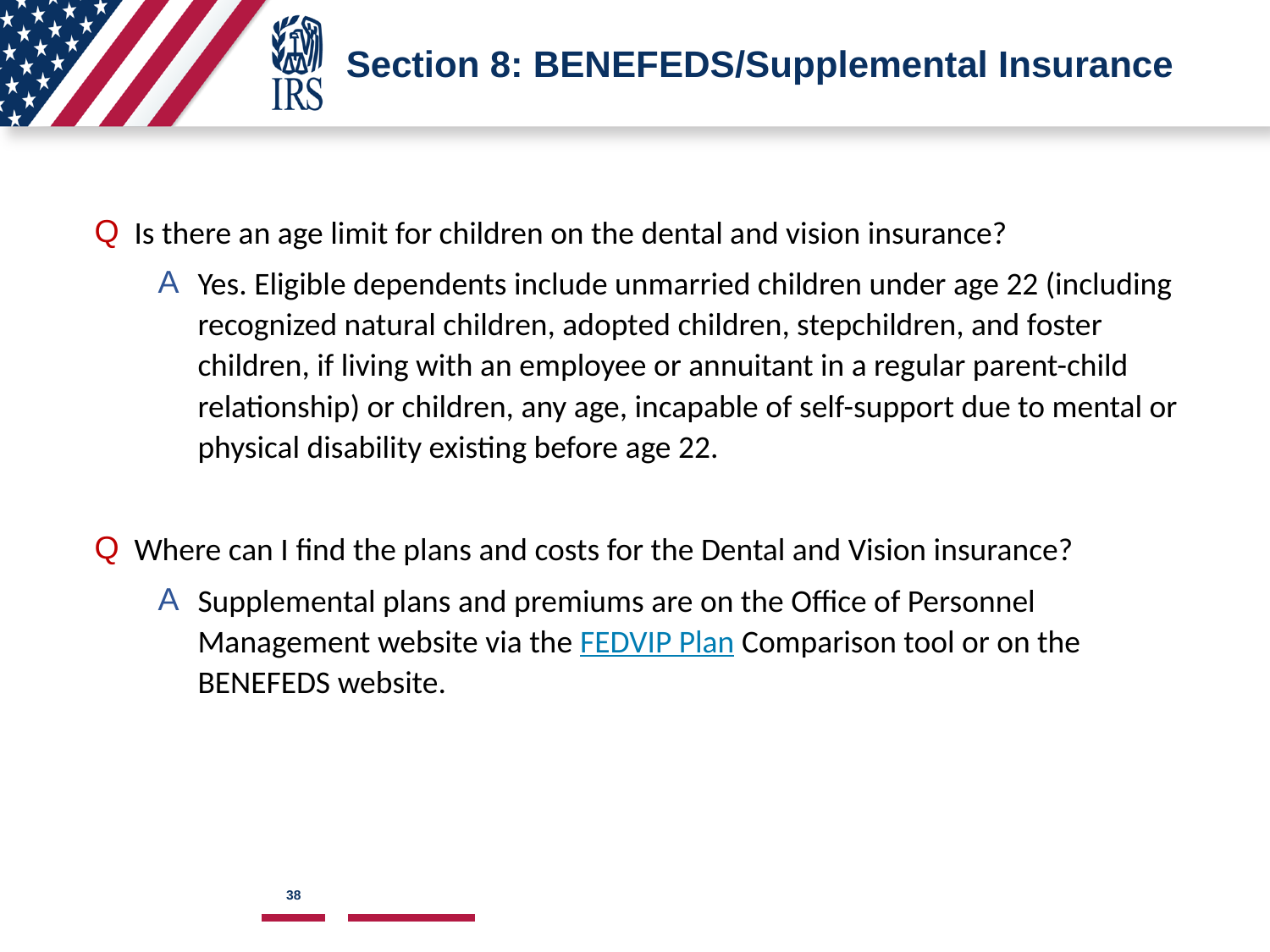

# Section 8: BENEFEDS/Supplemental Insurance

Is there an age limit for children on the dental and vision insurance?
Yes. Eligible dependents include unmarried children under age 22 (including recognized natural children, adopted children, stepchildren, and foster children, if living with an employee or annuitant in a regular parent-child relationship) or children, any age, incapable of self-support due to mental or physical disability existing before age 22.

Where can I find the plans and costs for the Dental and Vision insurance?
Supplemental plans and premiums are on the Office of Personnel Management website via the FEDVIP Plan Comparison tool or on the BENEFEDS website.

38